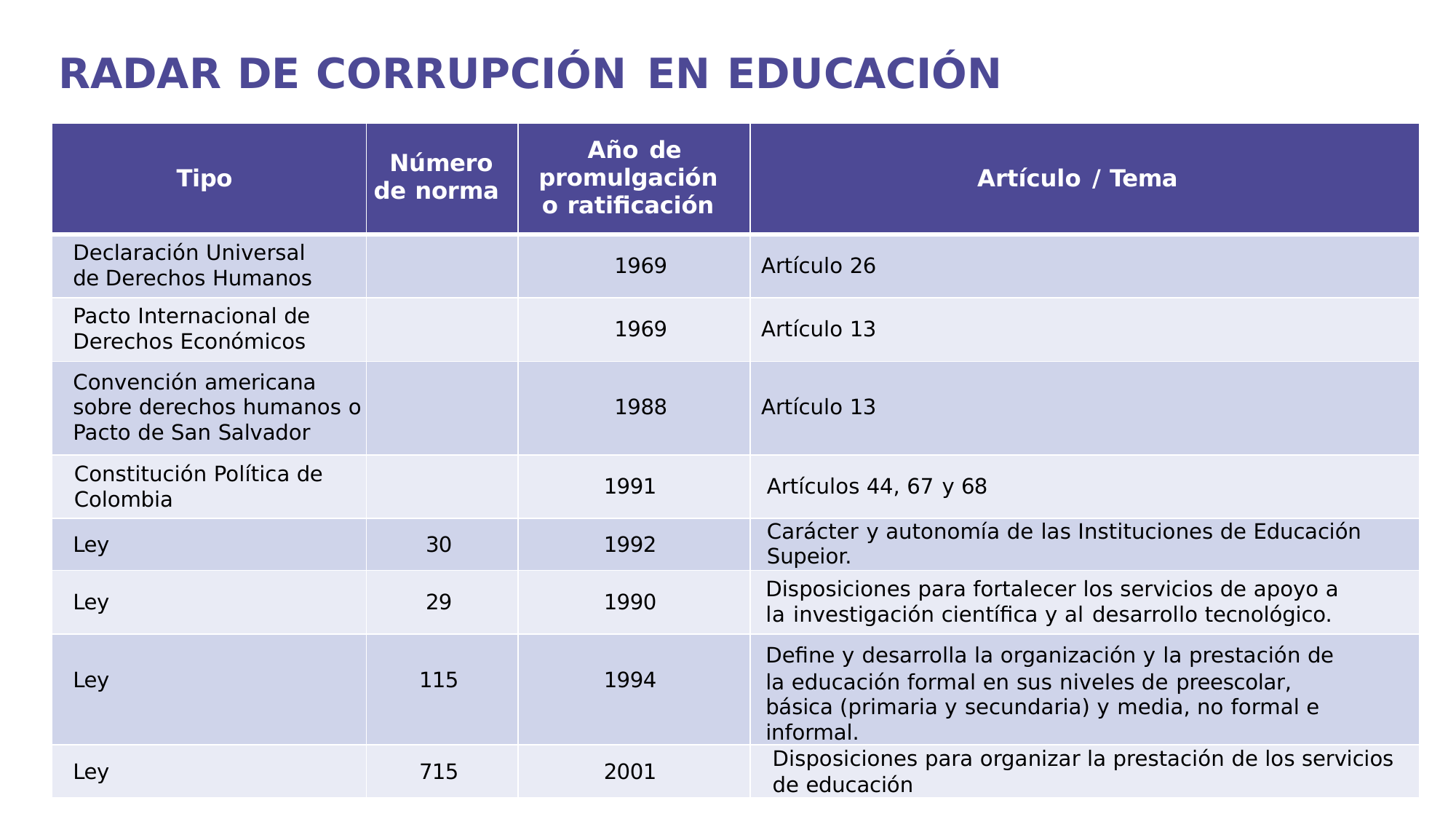

# RADAR DE CORRUPCIÓN EN EDUCACIÓN
| Tipo | Número de norma | Año de promulgación o ratificación | Artículo / Tema |
| --- | --- | --- | --- |
| Declaración Universal de Derechos Humanos |  | 1969 | Artículo 26 |
| Pacto Internacional de Derechos Económicos |  | 1969 | Artículo 13 |
| Convención americana sobre derechos humanos o Pacto de San Salvador |  | 1988 | Artículo 13 |
| Constitución Política de Colombia |  | 1991 | Artículos 44, 67 y 68 |
| Ley | 30 | 1992 | Carácter y autonomía de las Instituciones de Educación Supeior. |
| Ley | 29 | 1990 | Disposiciones para fortalecer los servicios de apoyo a la investigación científica y al desarrollo tecnológico. |
| Ley | 115 | 1994 | Define y desarrolla la organización y la prestación de la educación formal en sus niveles de preescolar, básica (primaria y secundaria) y media, no formal e informal. |
| Ley | 715 | 2001 | Disposiciones para organizar la prestación de los servicios de educación |